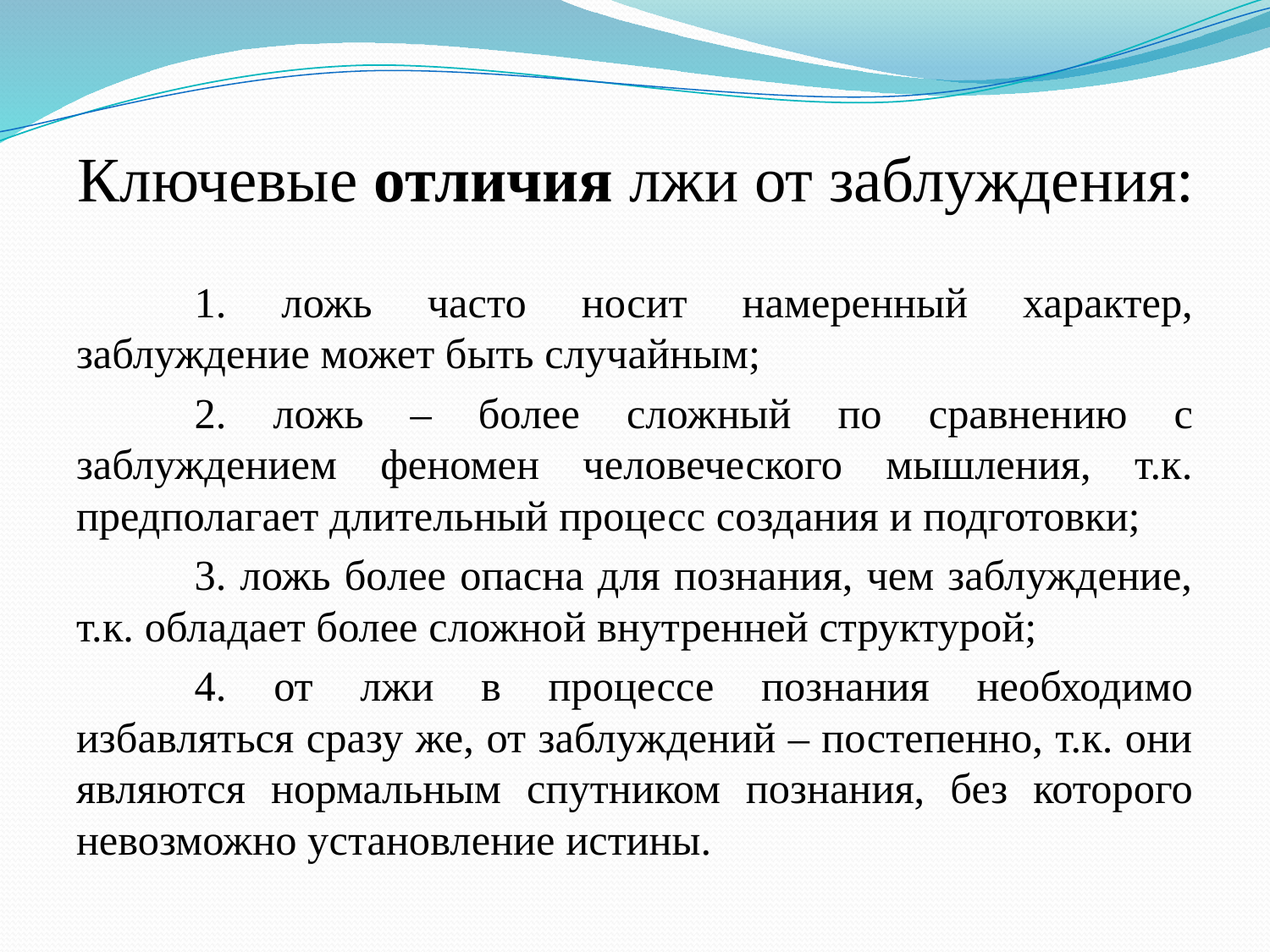

# Ключевые отличия лжи от заблуждения:
	1. ложь часто носит намеренный характер, заблуждение может быть случайным;
	2. ложь – более сложный по сравнению с заблуждением феномен человеческого мышления, т.к. предполагает длительный процесс создания и подготовки;
	3. ложь более опасна для познания, чем заблуждение, т.к. обладает более сложной внутренней структурой;
	4. от лжи в процессе познания необходимо избавляться сразу же, от заблуждений – постепенно, т.к. они являются нормальным спутником познания, без которого невозможно установление истины.